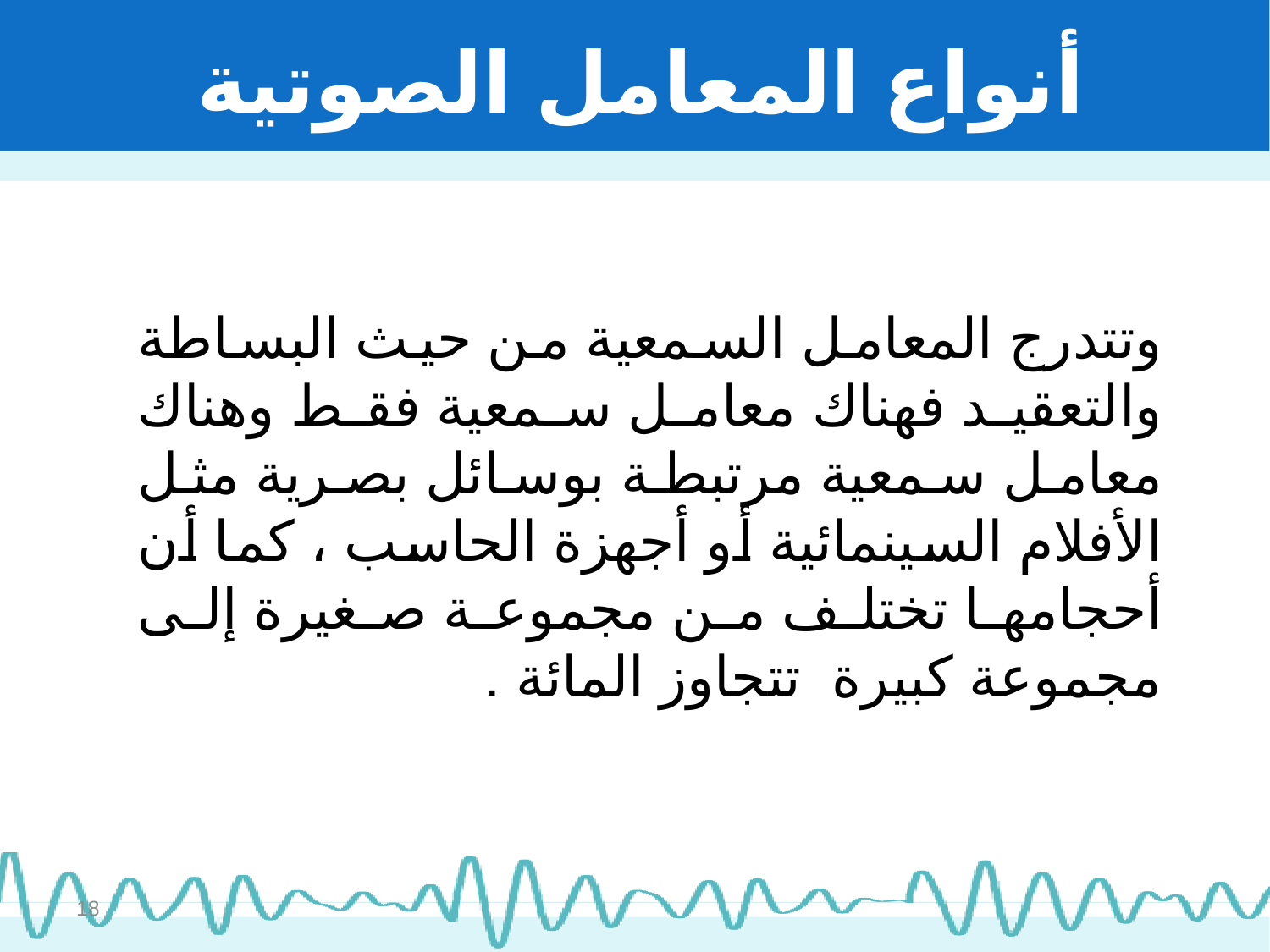

# أنواع المعامل الصوتية
وتتدرج المعامل السمعية من حيث البساطة والتعقيد فهناك معامل سمعية فقط وهناك معامل سمعية مرتبطة بوسائل بصرية مثل الأفلام السينمائية أو أجهزة الحاسب ، كما أن أحجامها تختلف من مجموعة صغيرة إلى مجموعة كبيرة  تتجاوز المائة .
18